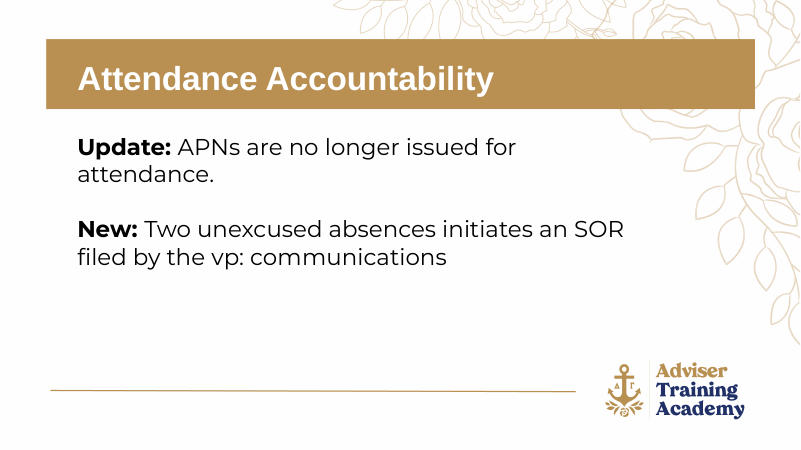

Attendance Accountability
Update: APNs are no longer issued for attendance.

New: Two unexcused absences initiates an SOR filed by the vp: communications